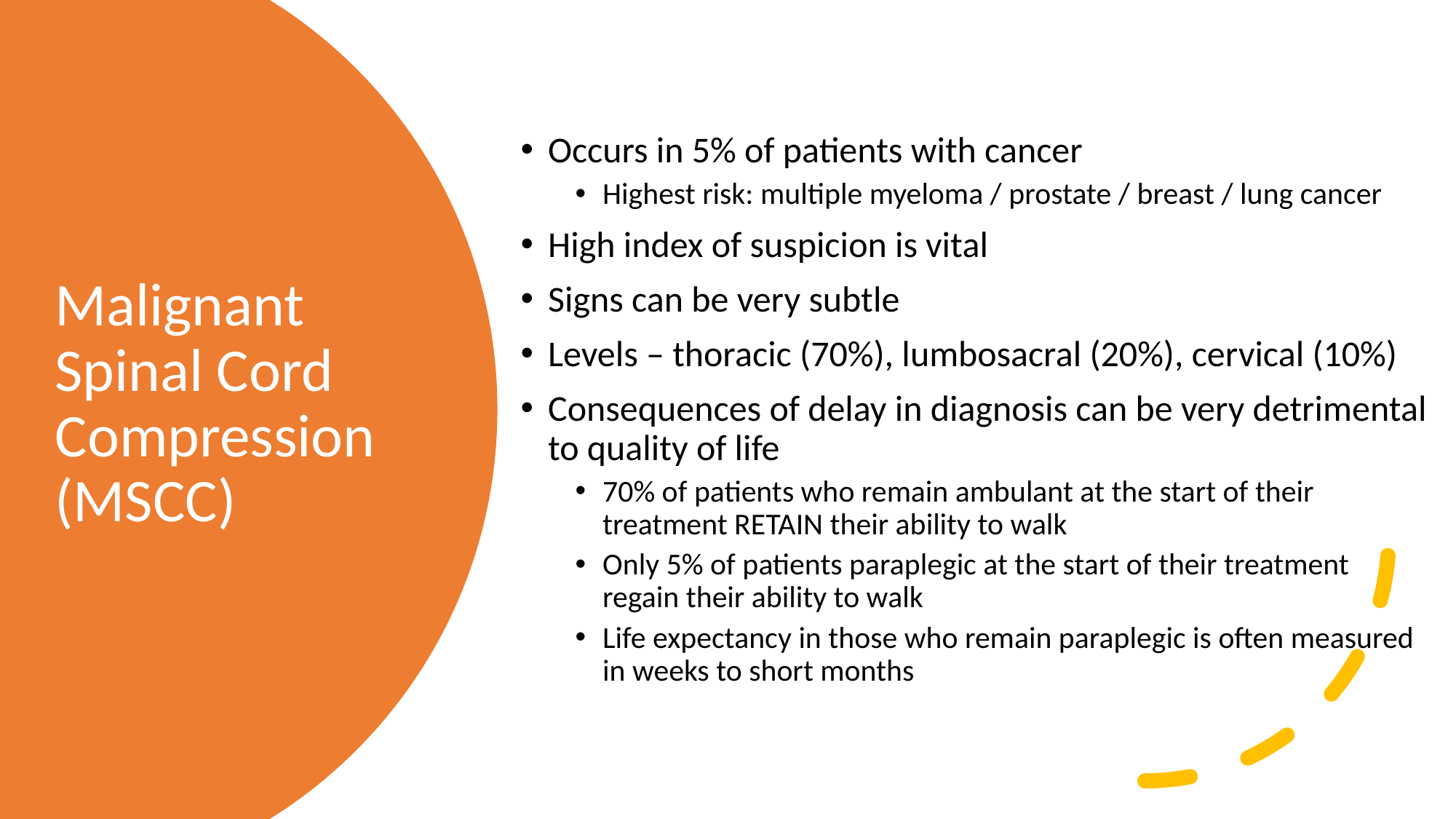

Occurs in 5% of patients with cancer
Highest risk: multiple myeloma / prostate / breast / lung cancer
High index of suspicion is vital
Signs can be very subtle
Levels – thoracic (70%), lumbosacral (20%), cervical (10%)
Consequences of delay in diagnosis can be very detrimental to quality of life
70% of patients who remain ambulant at the start of their treatment RETAIN their ability to walk
Only 5% of patients paraplegic at the start of their treatment regain their ability to walk
Life expectancy in those who remain paraplegic is often measured in weeks to short months
# Malignant Spinal Cord Compression (MSCC)